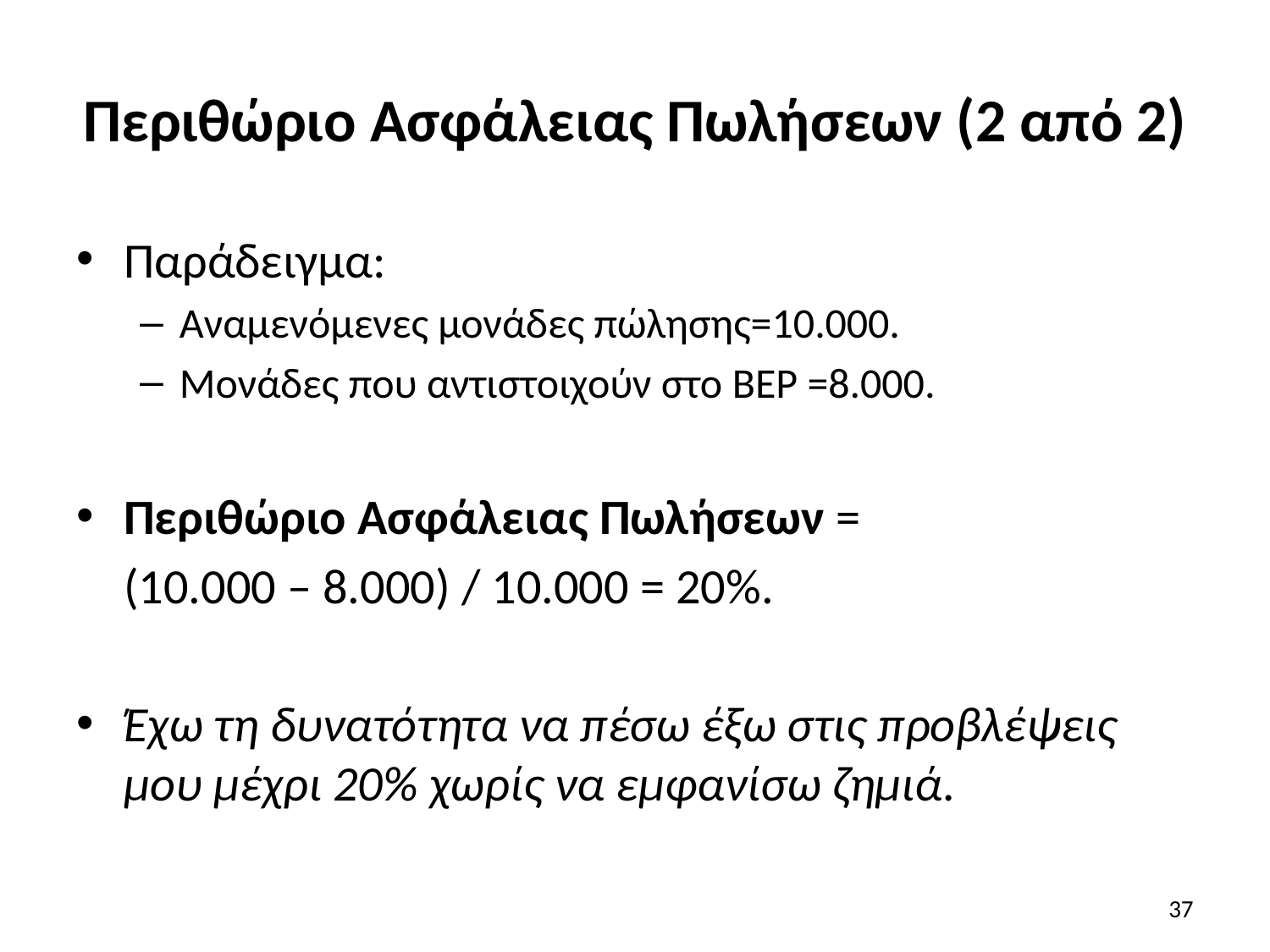

# Περιθώριο Ασφάλειας Πωλήσεων (2 από 2)
Παράδειγμα:
Αναμενόμενες μονάδες πώλησης=10.000.
Μονάδες που αντιστοιχούν στο BEP =8.000.

Περιθώριο Ασφάλειας Πωλήσεων =
	(10.000 – 8.000) / 10.000 = 20%.

Έχω τη δυνατότητα να πέσω έξω στις προβλέψεις μου μέχρι 20% χωρίς να εμφανίσω ζημιά.
37